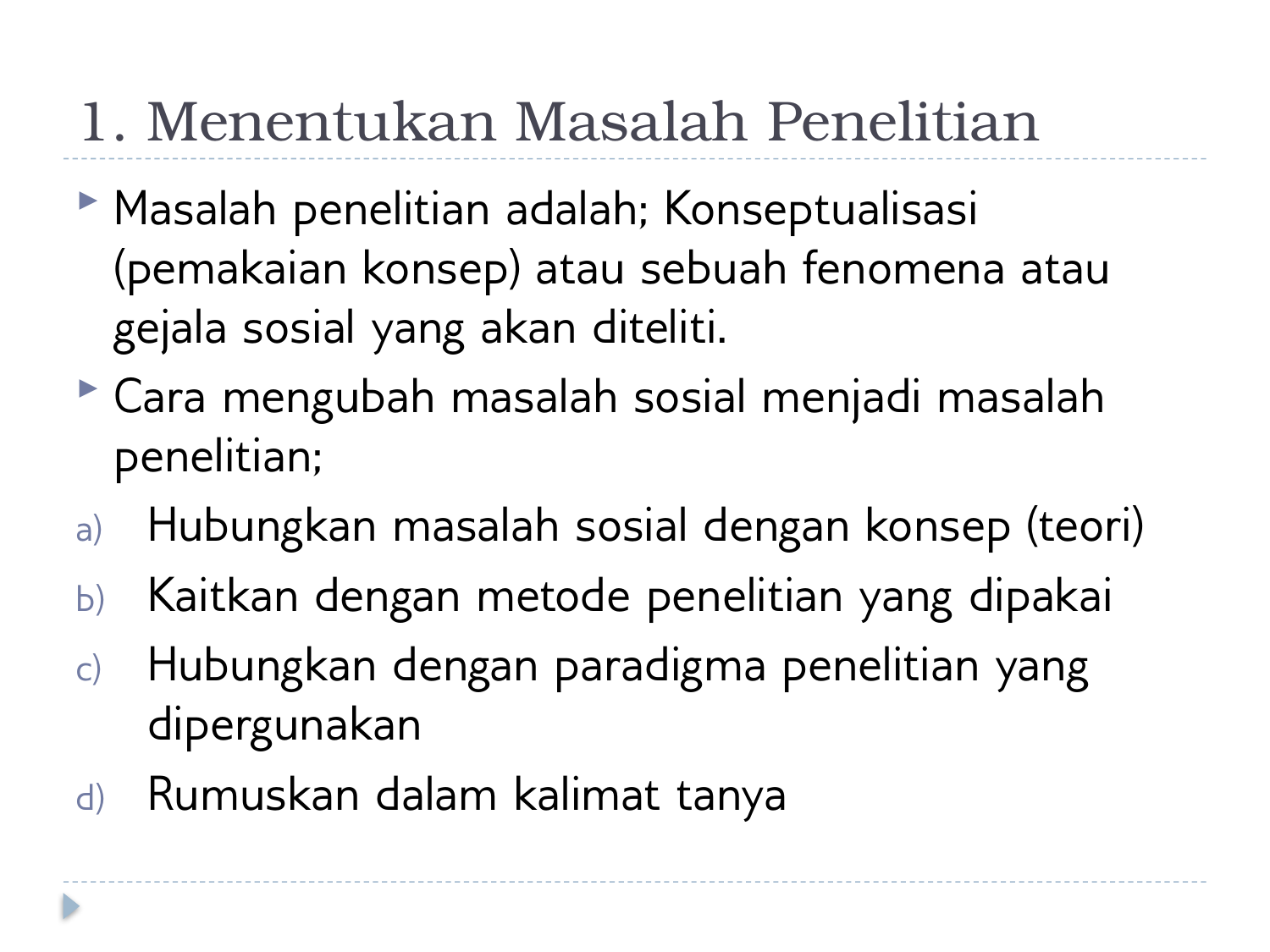

# 1. Menentukan Masalah Penelitian
Masalah penelitian adalah; Konseptualisasi (pemakaian konsep) atau sebuah fenomena atau gejala sosial yang akan diteliti.
Cara mengubah masalah sosial menjadi masalah penelitian;
Hubungkan masalah sosial dengan konsep (teori)
Kaitkan dengan metode penelitian yang dipakai
Hubungkan dengan paradigma penelitian yang dipergunakan
Rumuskan dalam kalimat tanya